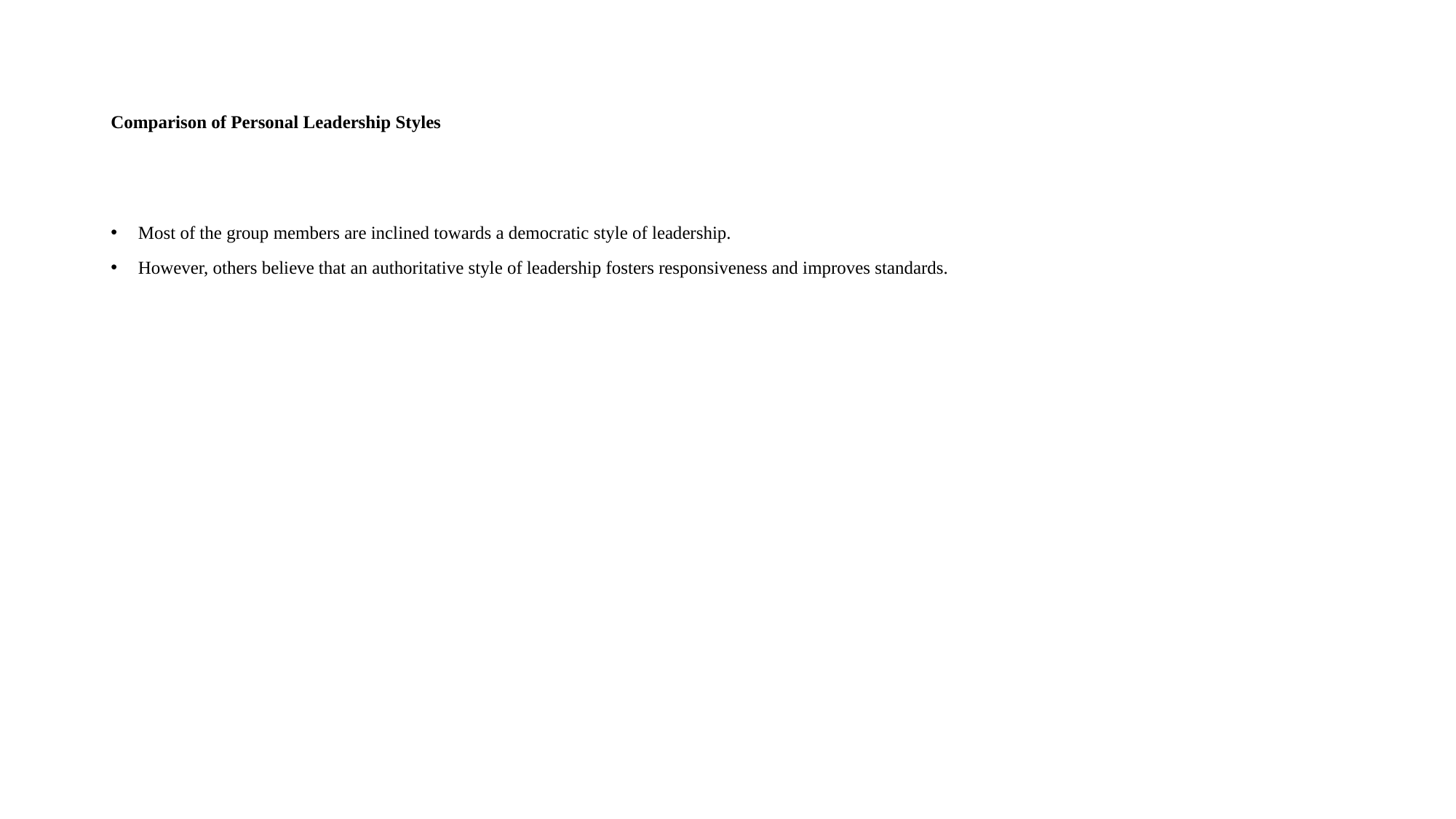

# Comparison of Personal Leadership Styles
Most of the group members are inclined towards a democratic style of leadership.
However, others believe that an authoritative style of leadership fosters responsiveness and improves standards.